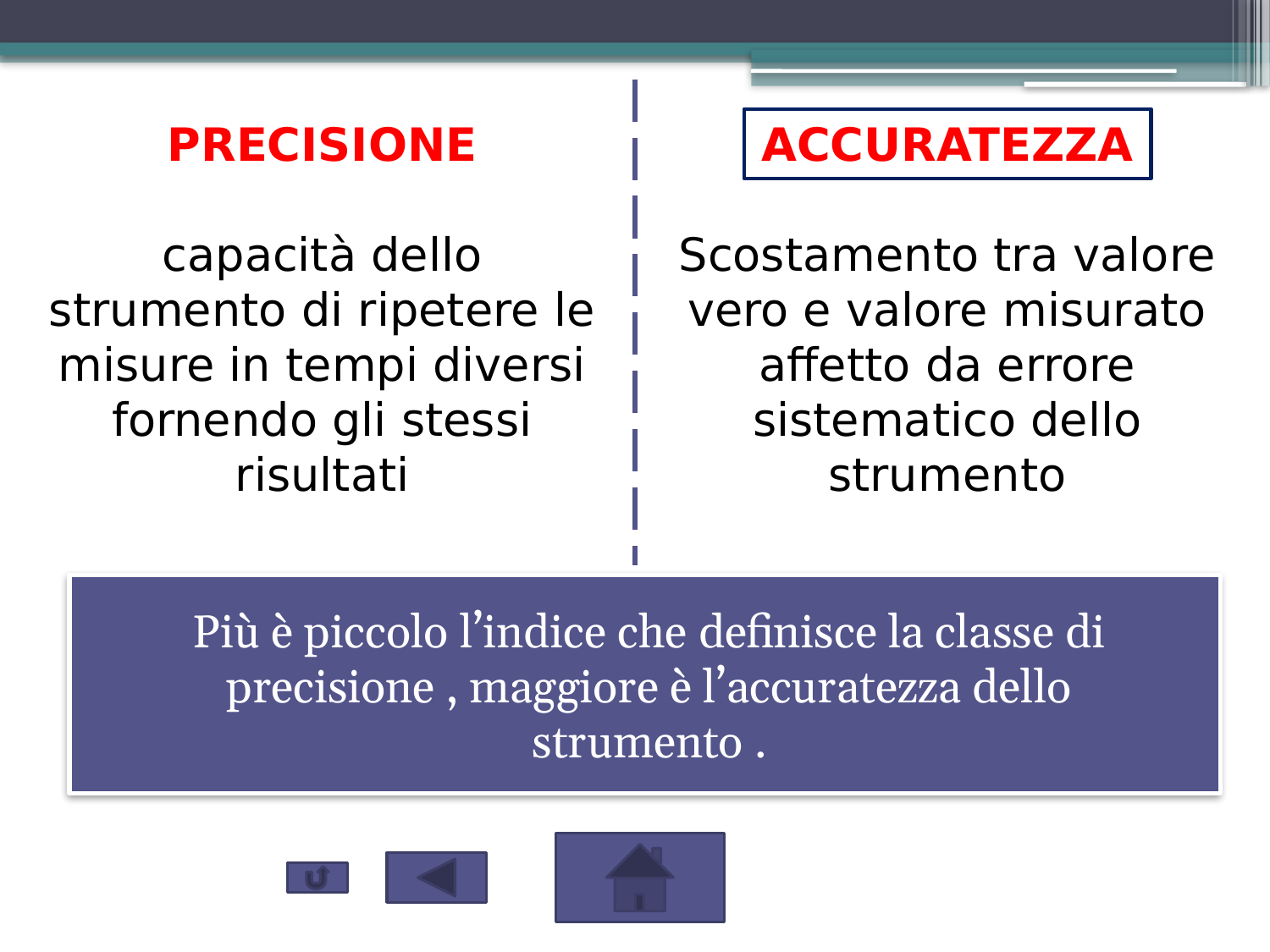

PRECISIONE

capacità dello strumento di ripetere le misure in tempi diversi fornendo gli stessi risultati
ACCURATEZZA

Scostamento tra valore vero e valore misurato affetto da errore sistematico dello strumento

Più è piccolo l’indice che definisce la classe di precisione , maggiore è l’accuratezza dello strumento .